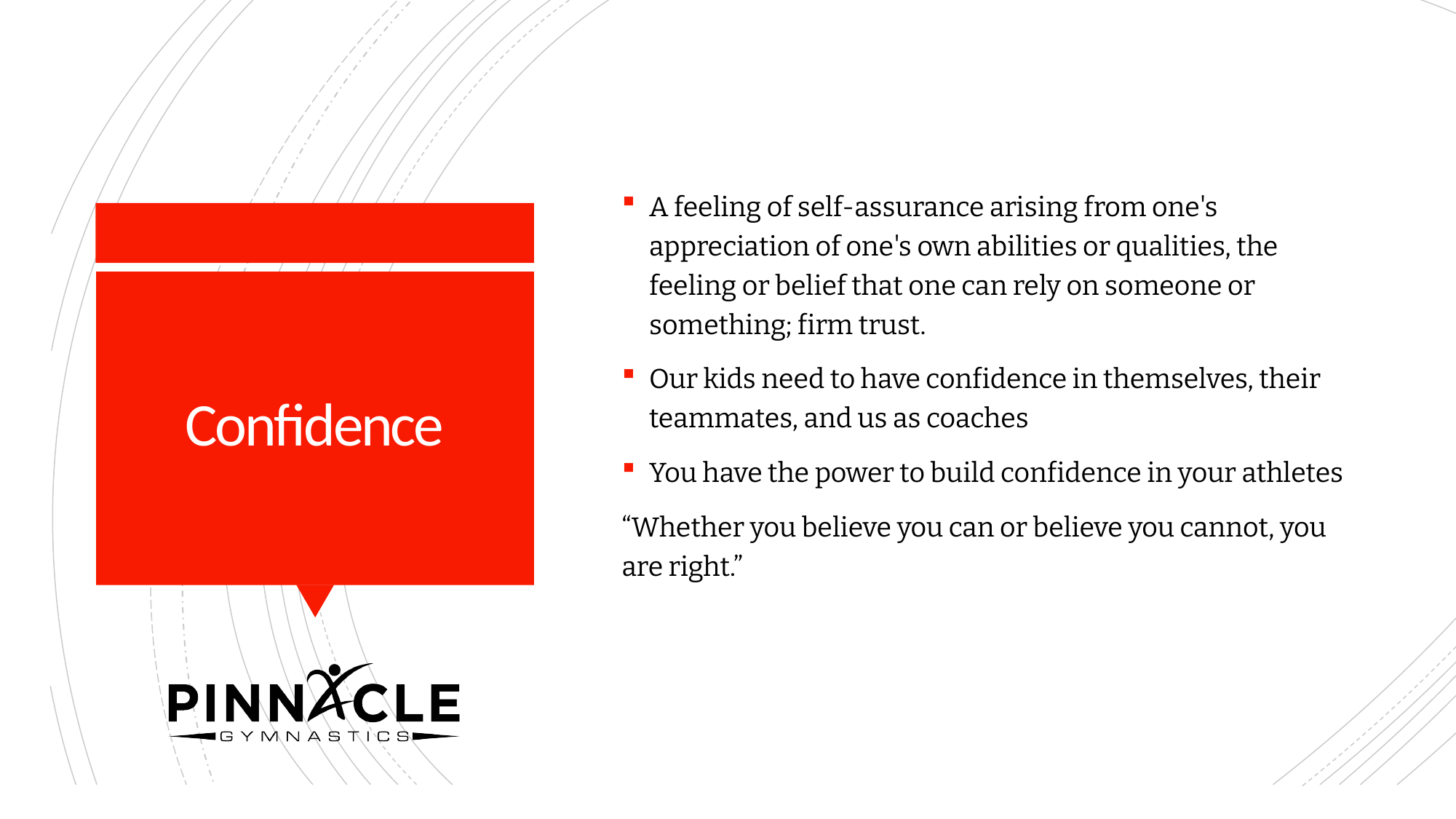

A feeling of self-assurance arising from one's appreciation of one's own abilities or qualities, the feeling or belief that one can rely on someone or something; firm trust.
Our kids need to have confidence in themselves, their teammates, and us as coaches
You have the power to build confidence in your athletes
“Whether you believe you can or believe you cannot, you are right.”

# Confidence